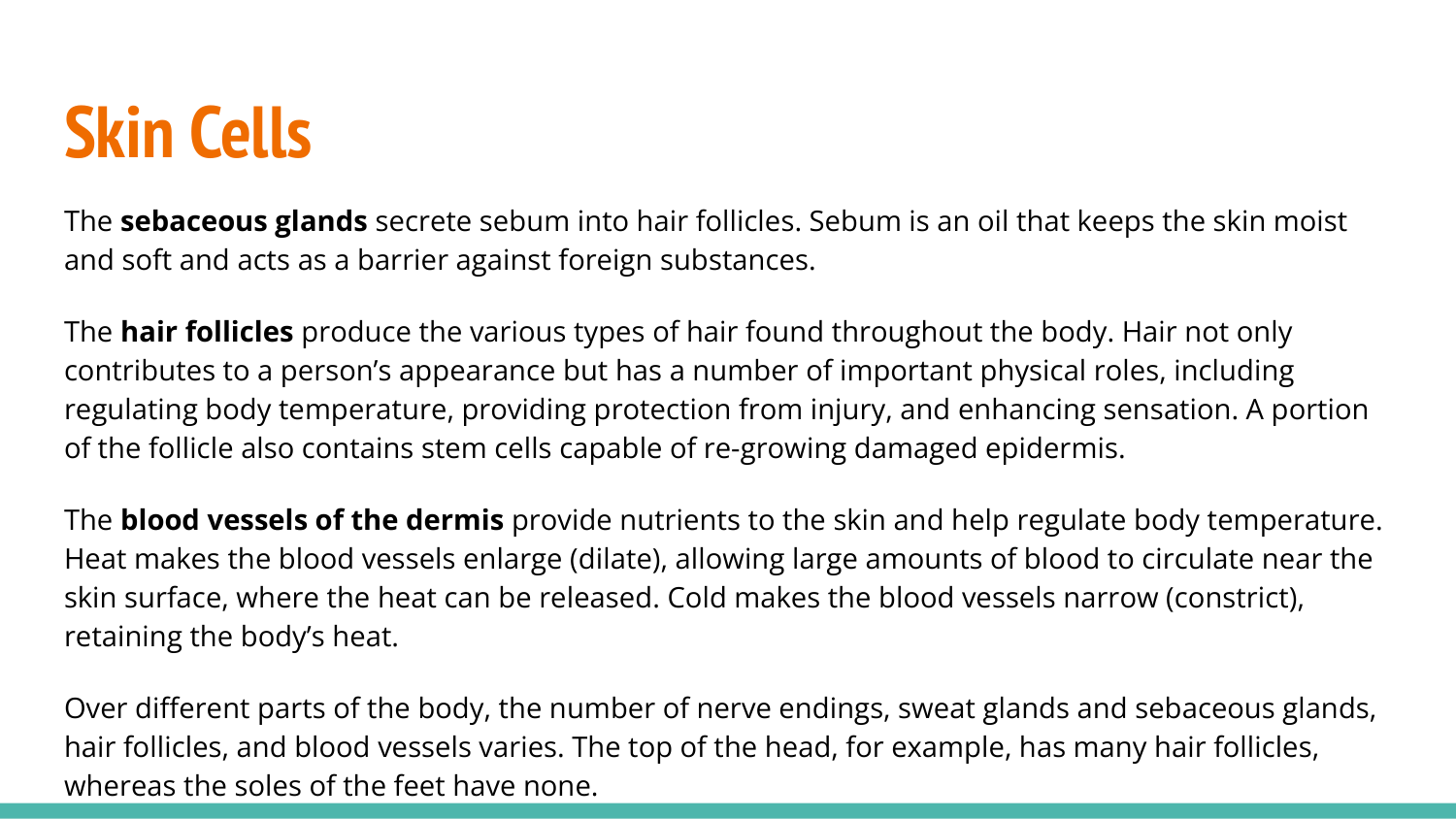

# Skin Cells
The sebaceous glands secrete sebum into hair follicles. Sebum is an oil that keeps the skin moist and soft and acts as a barrier against foreign substances.
The hair follicles produce the various types of hair found throughout the body. Hair not only contributes to a person’s appearance but has a number of important physical roles, including regulating body temperature, providing protection from injury, and enhancing sensation. A portion of the follicle also contains stem cells capable of re-growing damaged epidermis.
The blood vessels of the dermis provide nutrients to the skin and help regulate body temperature. Heat makes the blood vessels enlarge (dilate), allowing large amounts of blood to circulate near the skin surface, where the heat can be released. Cold makes the blood vessels narrow (constrict), retaining the body’s heat.
Over different parts of the body, the number of nerve endings, sweat glands and sebaceous glands, hair follicles, and blood vessels varies. The top of the head, for example, has many hair follicles, whereas the soles of the feet have none.